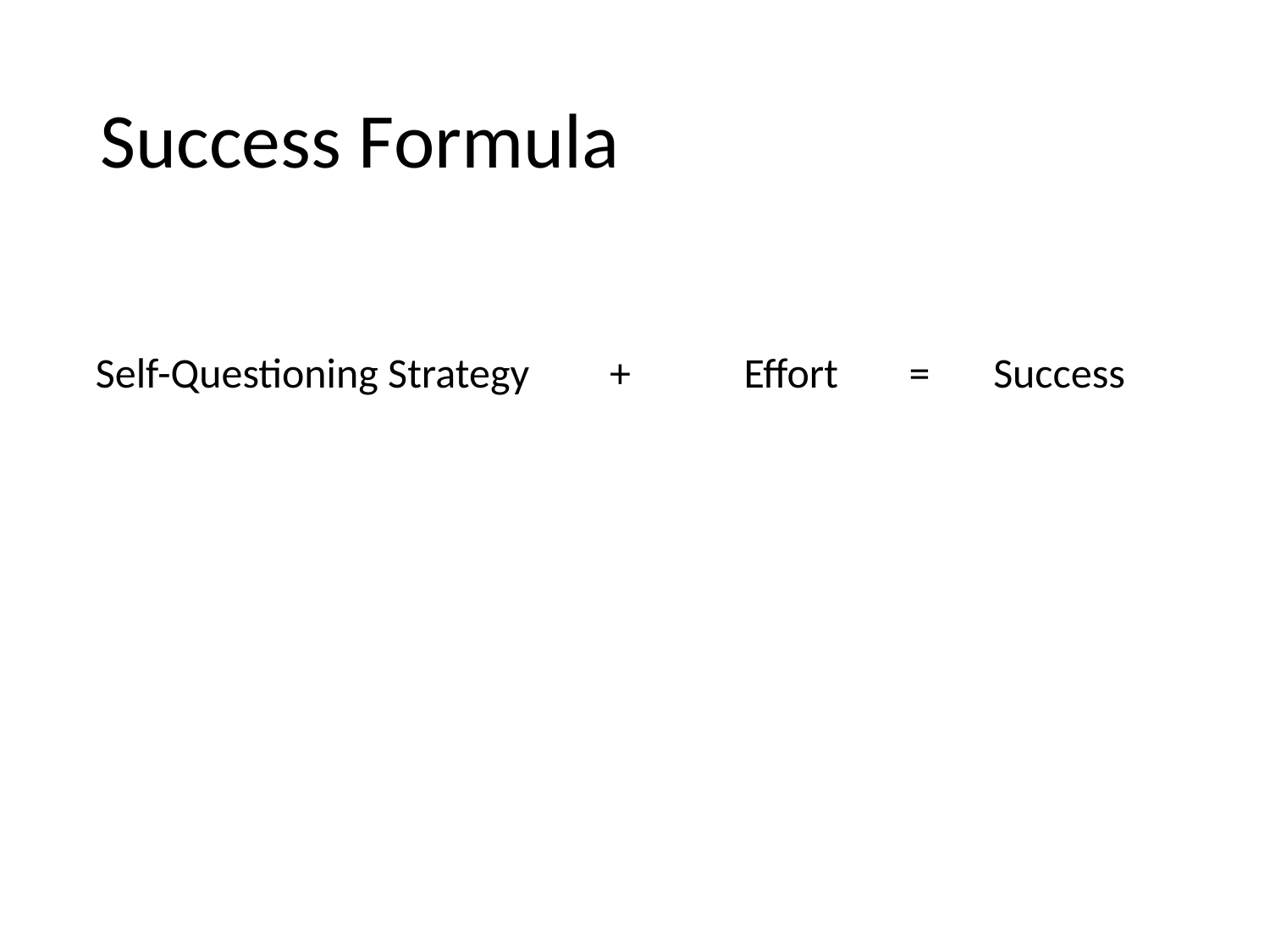

# Success Formula
Self-Questioning Strategy
+
Effort
=
Success